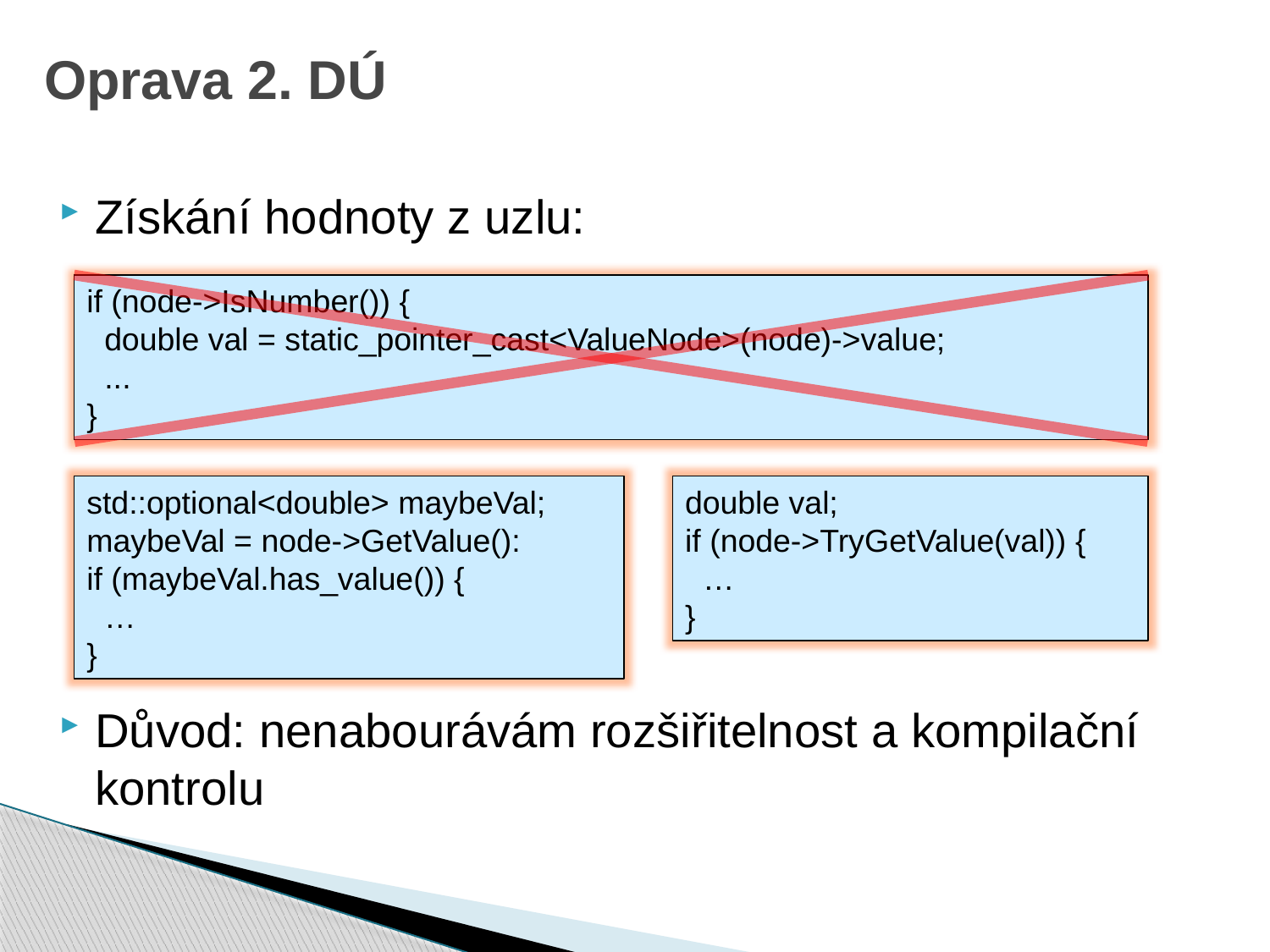

# Oprava 2. DÚ

Získání hodnoty z uzlu:

Důvod: nenabourávám rozšiřitelnost a kompilační kontrolu
if (node->IsNumber()) {
  double val = static_pointer_cast<ValueNode>(node)->value;
  ...
}
std::optional<double> maybeVal;
maybeVal = node->GetValue():
if (maybeVal.has_value()) {
  …
}
double val;
if (node->TryGetValue(val)) {
  …
}